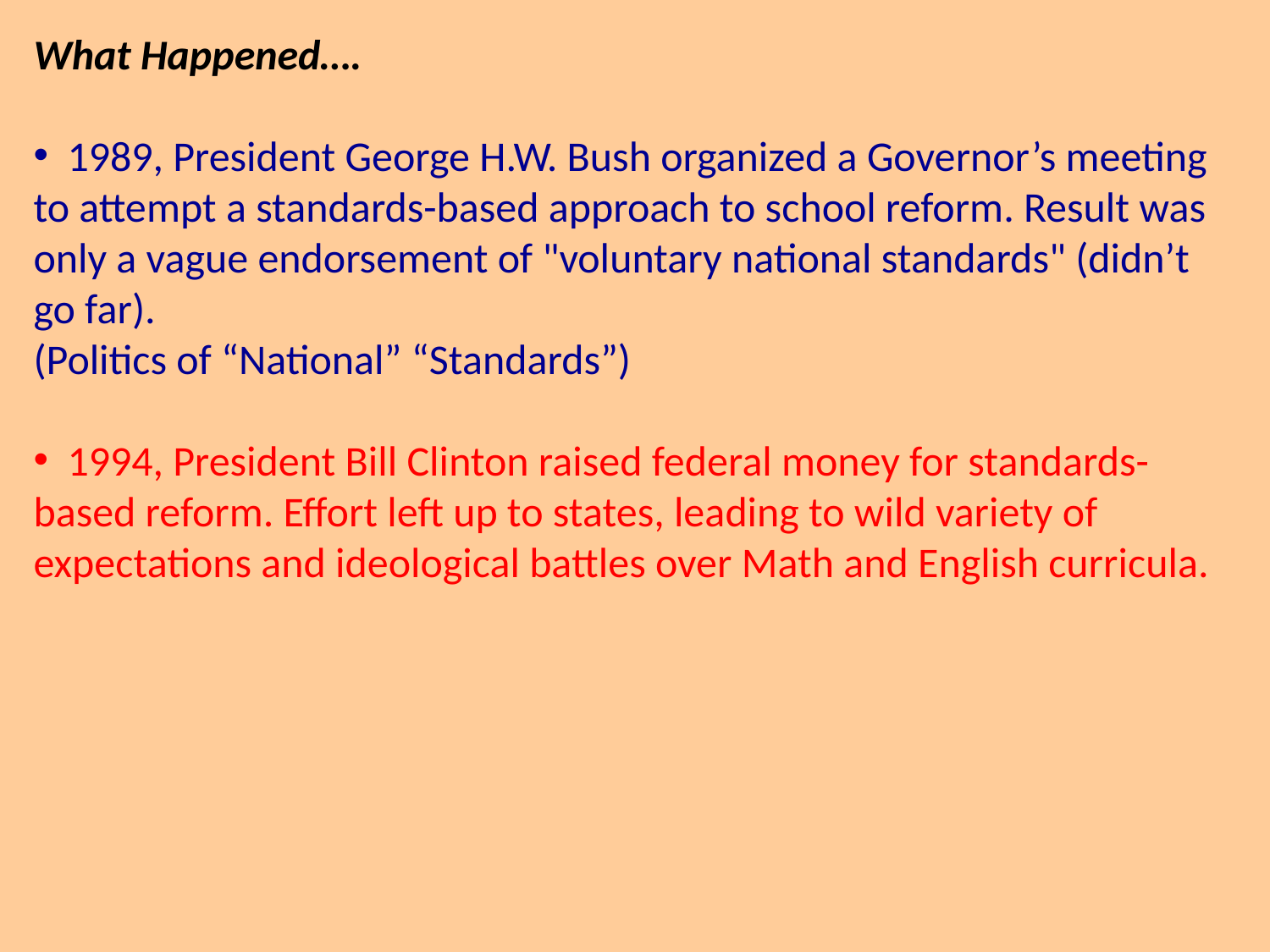

What Happened….

  1989, President George H.W. Bush organized a Governor’s meeting to attempt a standards-based approach to school reform. Result was only a vague endorsement of "voluntary national standards" (didn’t go far).
(Politics of “National” “Standards”)

  1994, President Bill Clinton raised federal money for standards-based reform. Effort left up to states, leading to wild variety of expectations and ideological battles over Math and English curricula.